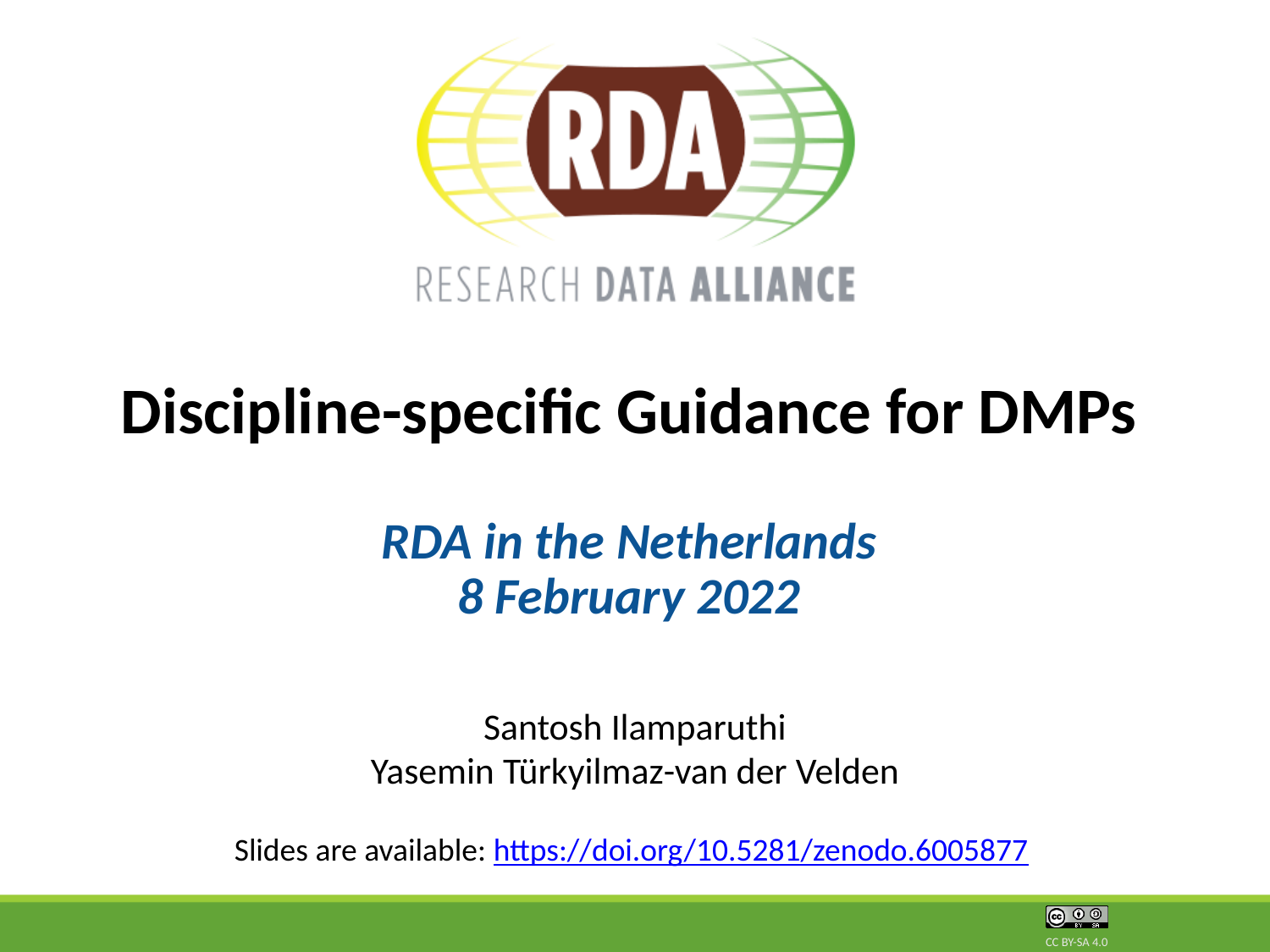

Discipline-specific Guidance for DMPs

RDA in the Netherlands
8 February 2022
Santosh Ilamparuthi
Yasemin Türkyilmaz-van der Velden

Slides are available: https://doi.org/10.5281/zenodo.6005877